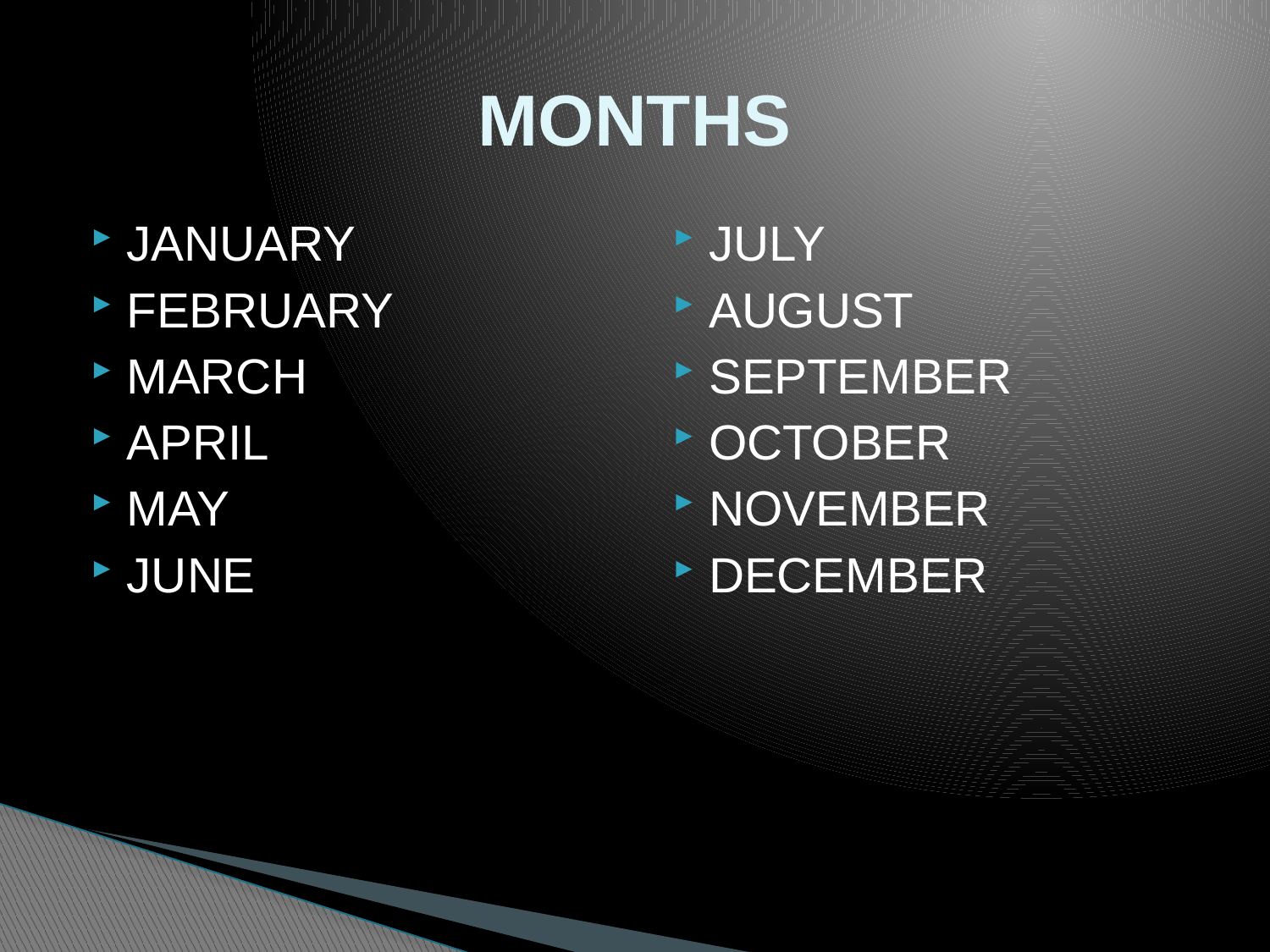

# MONTHS
JANUARY
FEBRUARY
MARCH
APRIL
MAY
JUNE

JULY
AUGUST
SEPTEMBER
OCTOBER
NOVEMBER
DECEMBER